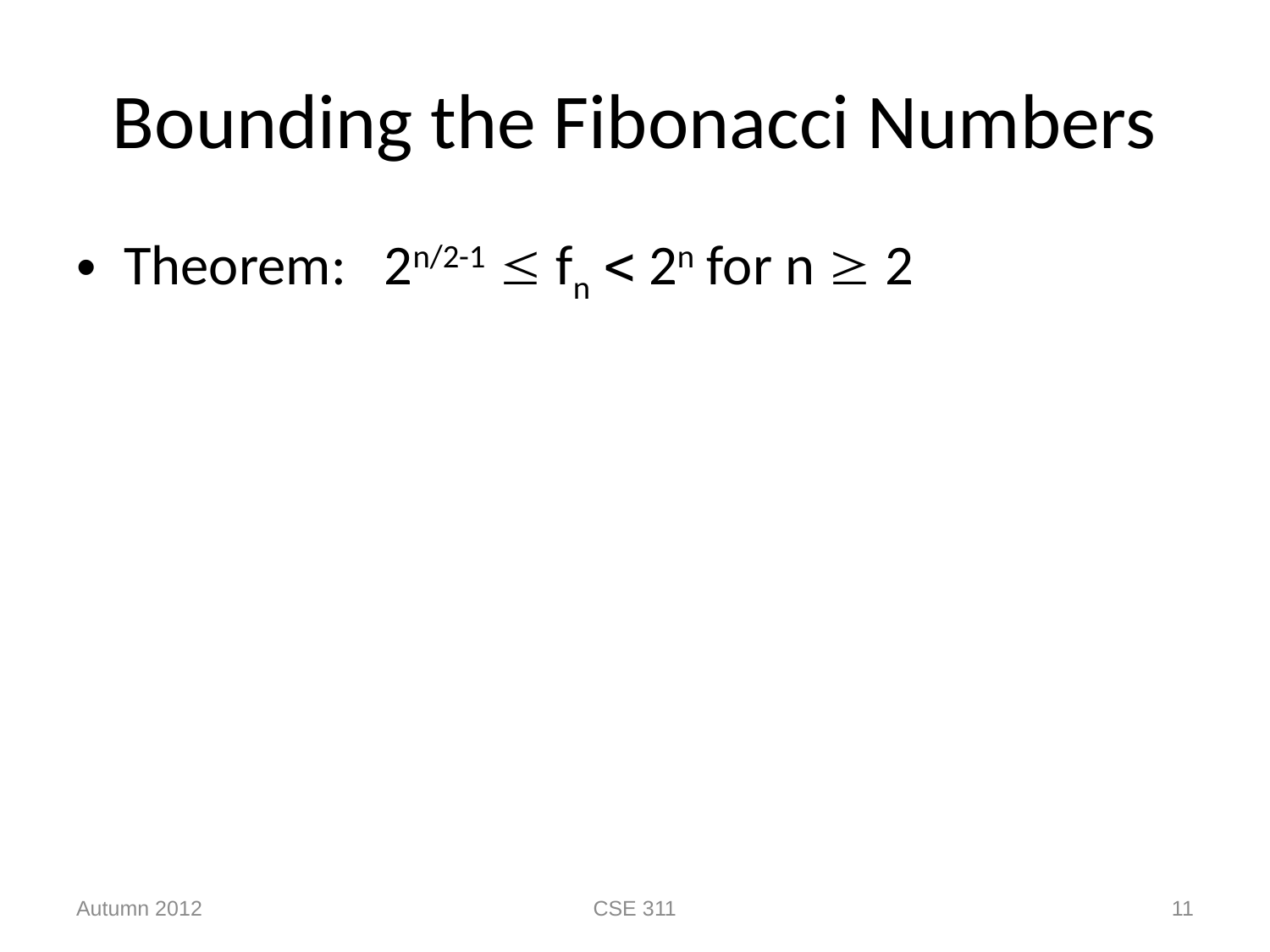

# Bounding the Fibonacci Numbers
Theorem:   2n/2-1 ≤ fn < 2n for n ≥ 2
Autumn 2012
CSE 311
11